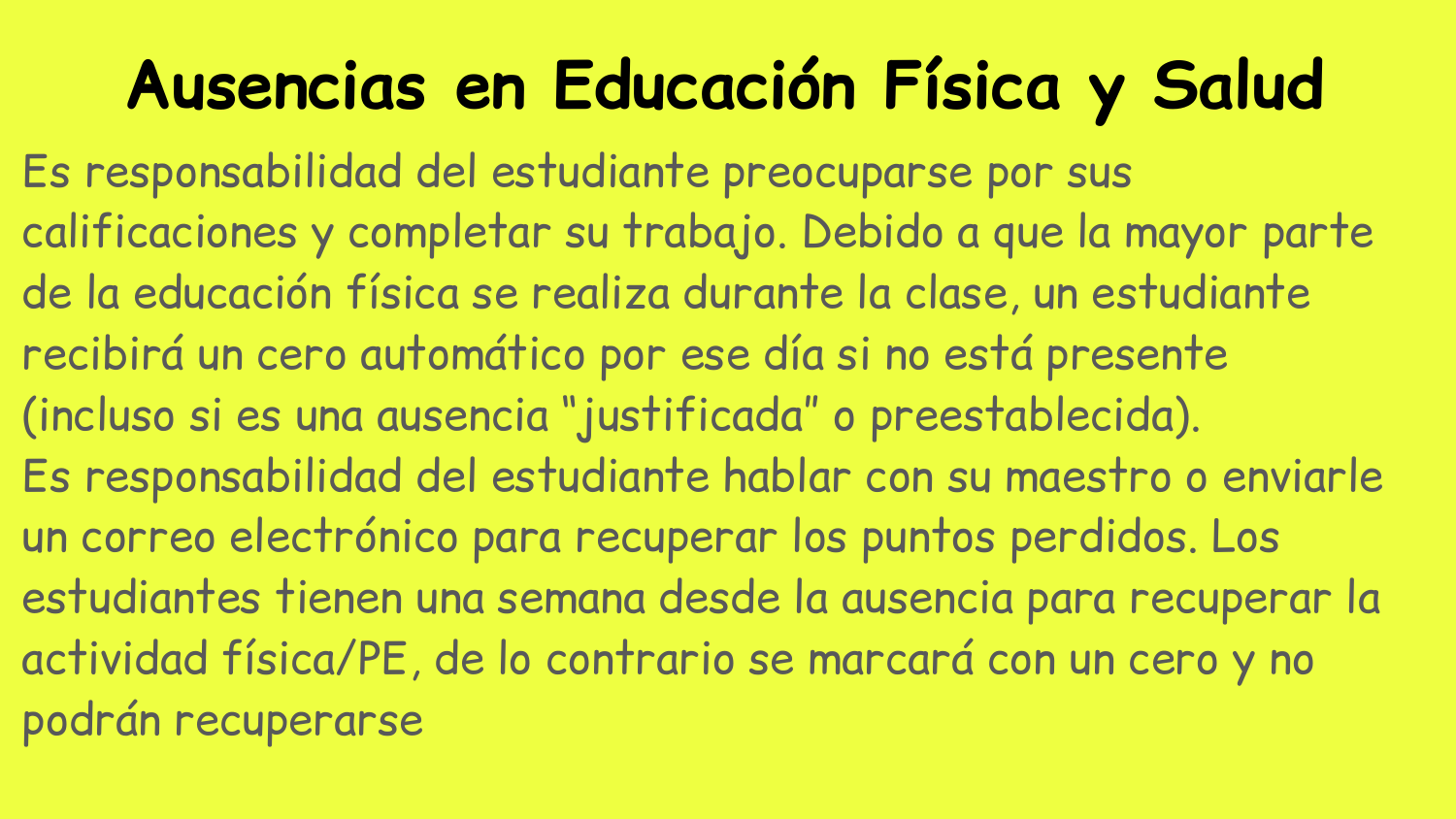

# Ausencias en Educación Física y Salud
Es responsabilidad del estudiante preocuparse por sus calificaciones y completar su trabajo. Debido a que la mayor parte de la educación física se realiza durante la clase, un estudiante recibirá un cero automático por ese día si no está presente (incluso si es una ausencia “justificada” o preestablecida).
Es responsabilidad del estudiante hablar con su maestro o enviarle un correo electrónico para recuperar los puntos perdidos. Los estudiantes tienen una semana desde la ausencia para recuperar la actividad física/PE, de lo contrario se marcará con un cero y no podrán recuperarse